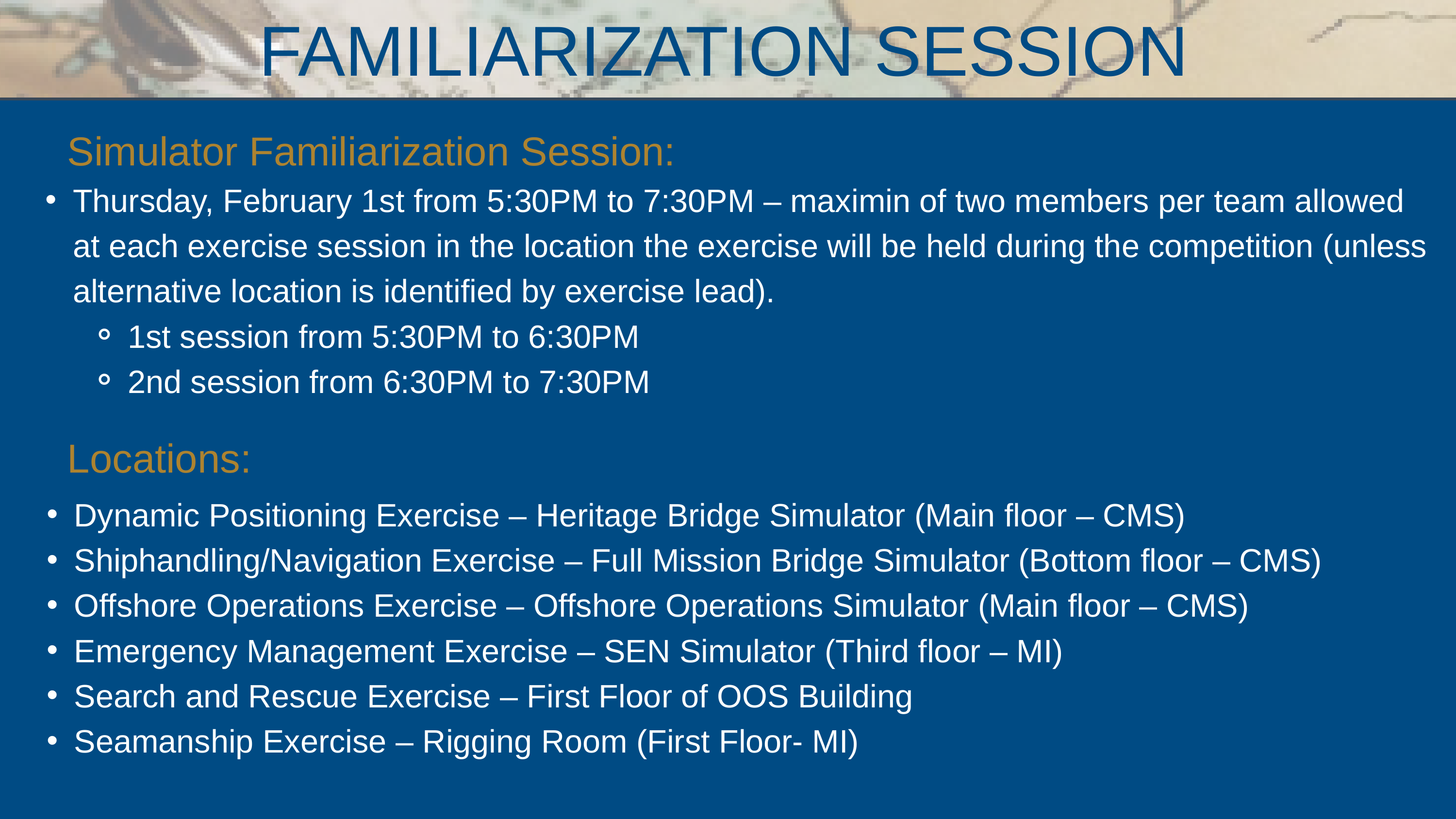

FAMILIARIZATION SESSION

Simulator Familiarization Session:
Thursday, February 1st from 5:30PM to 7:30PM – maximin of two members per team allowed at each exercise session in the location the exercise will be held during the competition (unless alternative location is identified by exercise lead).
1st session from 5:30PM to 6:30PM
2nd session from 6:30PM to 7:30PM
Locations:
Dynamic Positioning Exercise – Heritage Bridge Simulator (Main floor – CMS)
Shiphandling/Navigation Exercise – Full Mission Bridge Simulator (Bottom floor – CMS)
Offshore Operations Exercise – Offshore Operations Simulator (Main floor – CMS)
Emergency Management Exercise – SEN Simulator (Third floor – MI)
Search and Rescue Exercise – First Floor of OOS Building
Seamanship Exercise – Rigging Room (First Floor- MI)